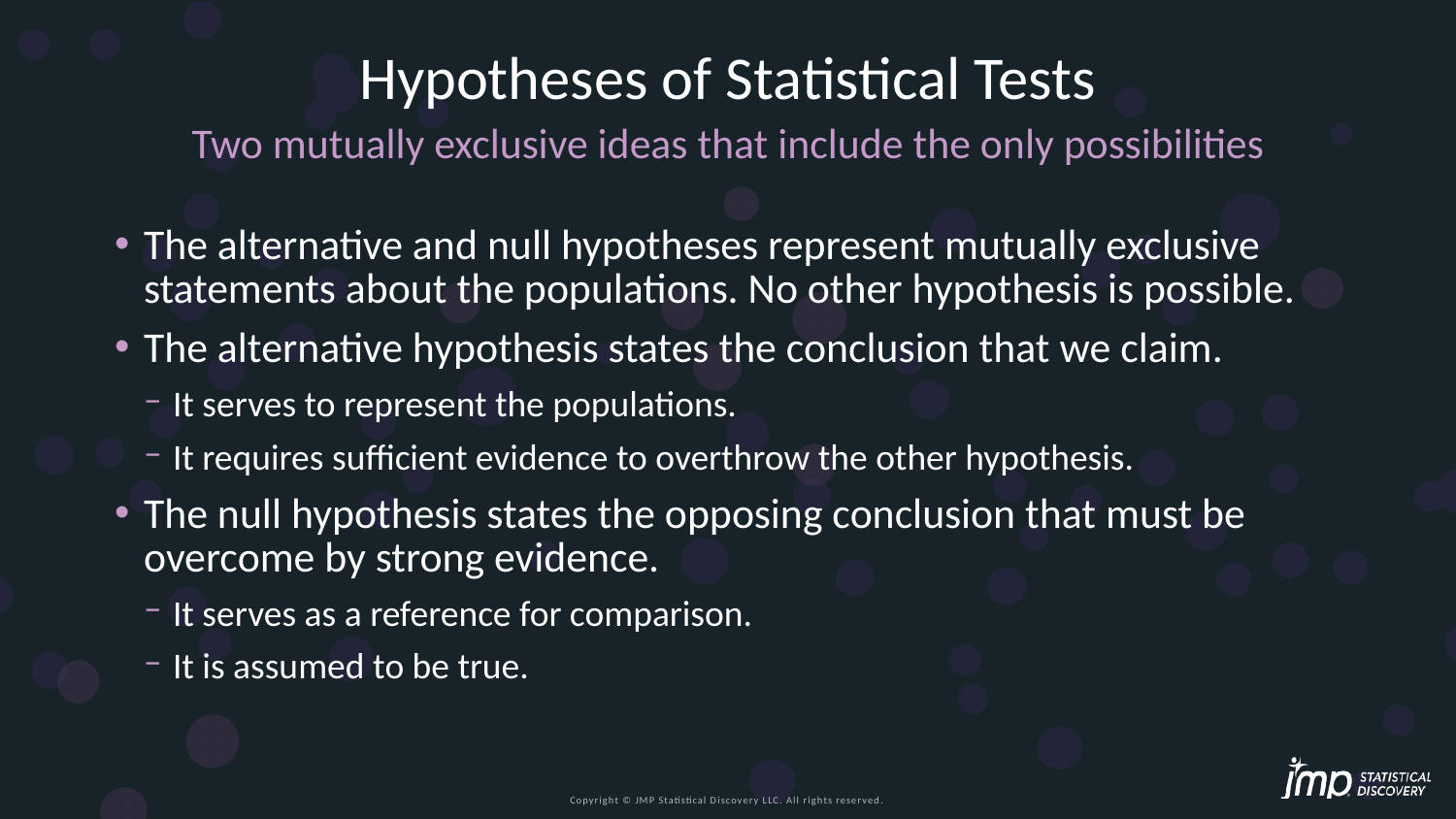

# Hypotheses of Statistical Tests
Two mutually exclusive ideas that include the only possibilities
The alternative and null hypotheses represent mutually exclusive statements about the populations. No other hypothesis is possible.
The alternative hypothesis states the conclusion that we claim.
It serves to represent the populations.
It requires sufficient evidence to overthrow the other hypothesis.
The null hypothesis states the opposing conclusion that must be overcome by strong evidence.
It serves as a reference for comparison.
It is assumed to be true.